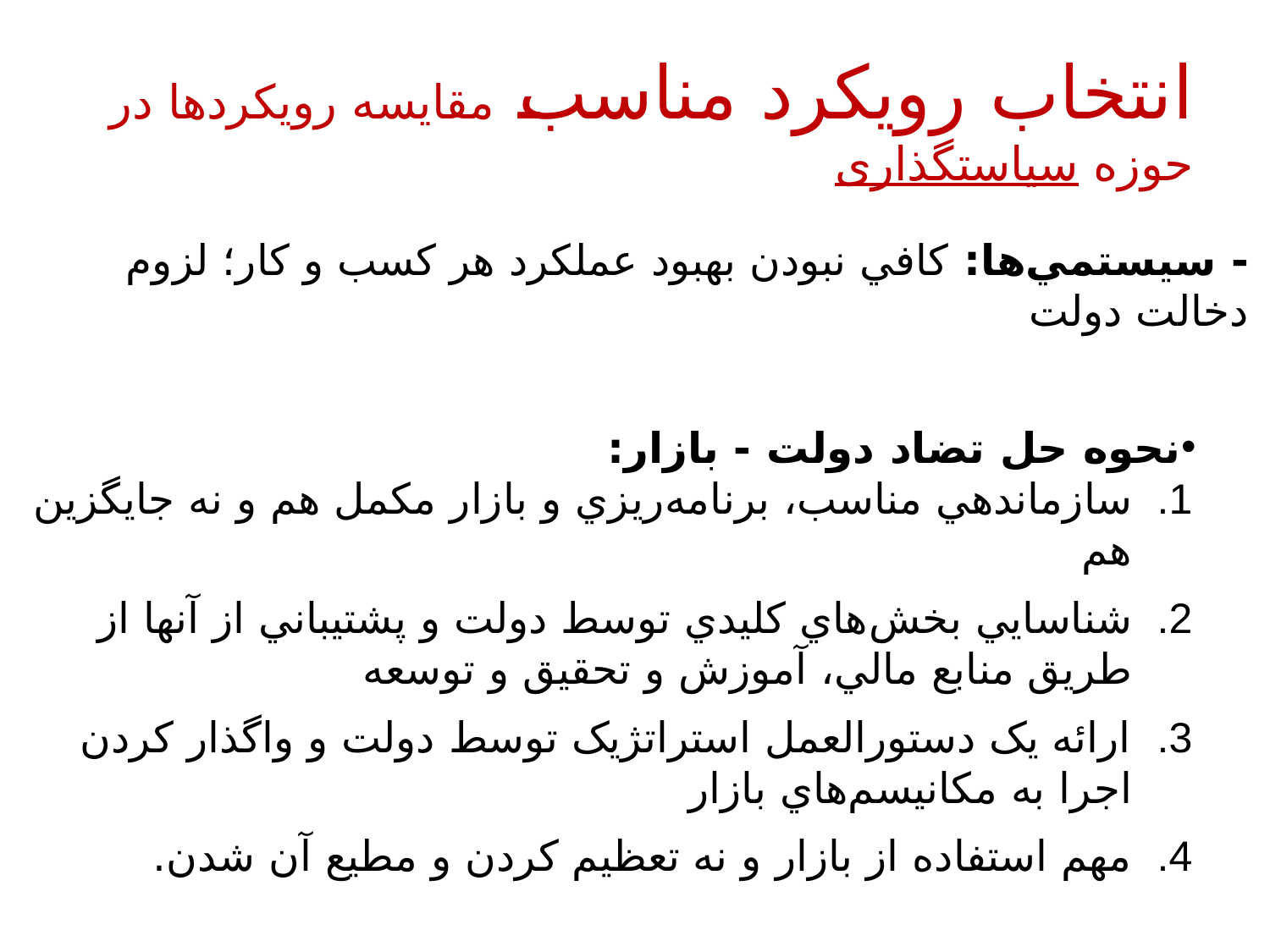

# انتخاب رویکرد مناسب مقایسه رویکردها در حوزه سیاستگذاری
- سيستمي‌ها: کافي‌ نبودن بهبود عملکرد هر کسب و کار؛ لزوم دخالت دولت
نحوه حل تضاد دولت - بازار:
سازماندهي مناسب، برنامه‌ريزي و بازار مکمل هم و نه جايگزين هم
شناسايي بخش‌هاي کليدي توسط دولت و پشتيباني از آنها از طريق منابع مالي، آموزش و تحقيق و توسعه
ارائه يک دستورالعمل استراتژيک توسط دولت و واگذار کردن اجرا به مکانيسم‌هاي بازار
مهم استفاده از بازار و نه تعظيم کردن و مطيع آن شدن.